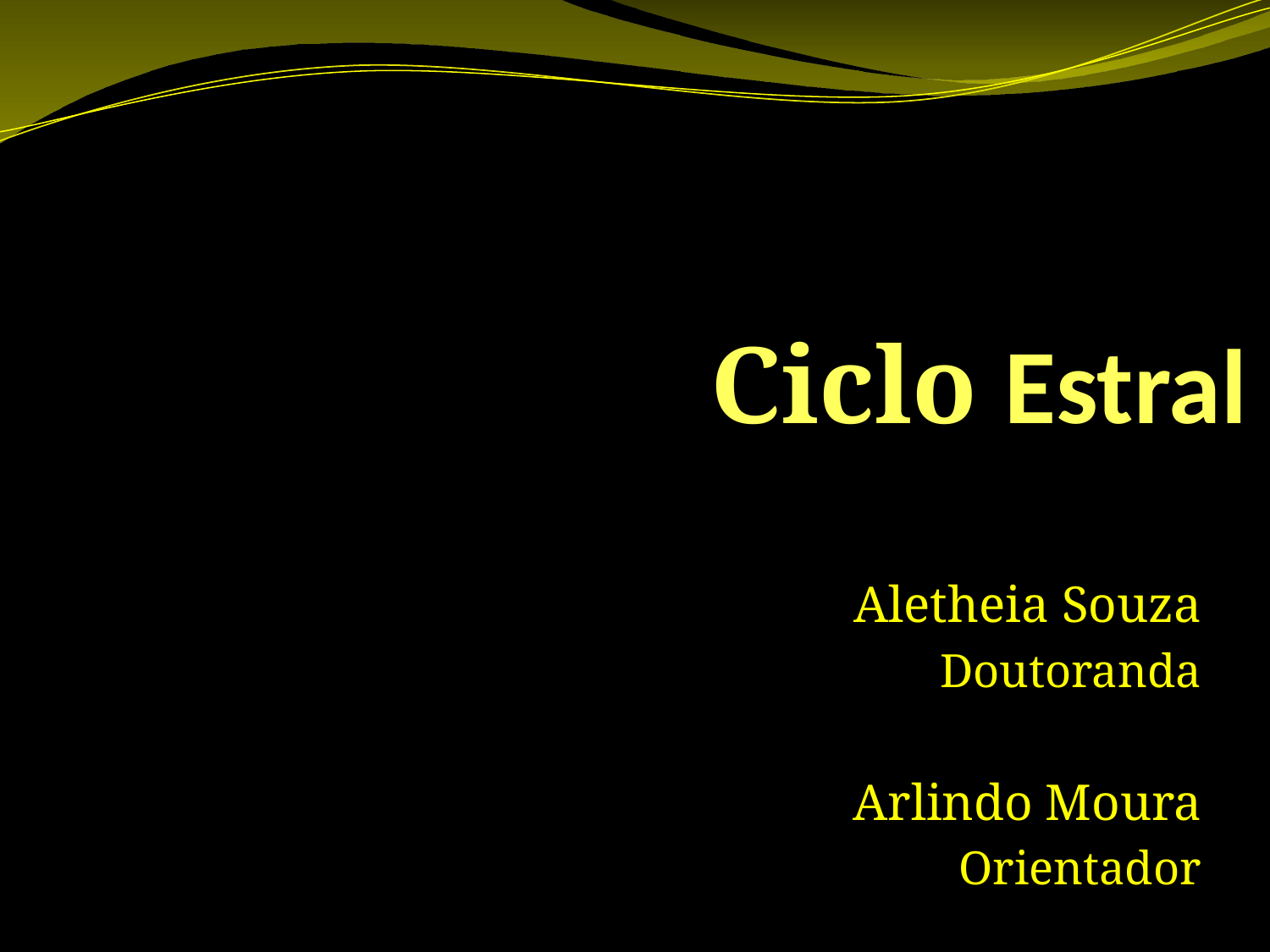

# Ciclo Estral
Aletheia Souza
Doutoranda

Arlindo Moura
Orientador